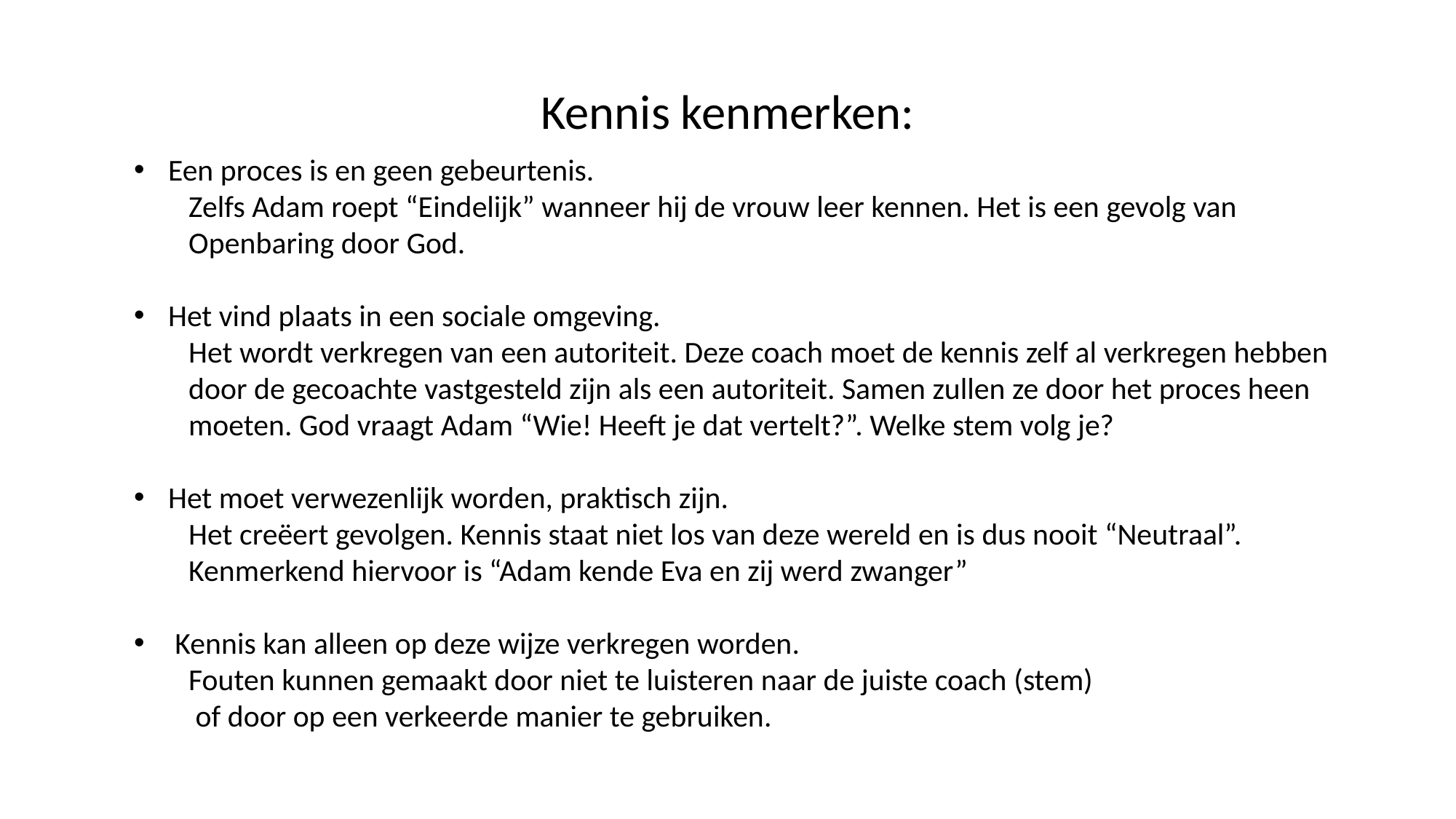

Kennis kenmerken:
Een proces is en geen gebeurtenis.
Zelfs Adam roept “Eindelijk” wanneer hij de vrouw leer kennen. Het is een gevolg van Openbaring door God.

Het vind plaats in een sociale omgeving.
Het wordt verkregen van een autoriteit. Deze coach moet de kennis zelf al verkregen hebben door de gecoachte vastgesteld zijn als een autoriteit. Samen zullen ze door het proces heen moeten. God vraagt Adam “Wie! Heeft je dat vertelt?”. Welke stem volg je?

Het moet verwezenlijk worden, praktisch zijn.
Het creëert gevolgen. Kennis staat niet los van deze wereld en is dus nooit “Neutraal”. Kenmerkend hiervoor is “Adam kende Eva en zij werd zwanger”

Kennis kan alleen op deze wijze verkregen worden.
Fouten kunnen gemaakt door niet te luisteren naar de juiste coach (stem)
 of door op een verkeerde manier te gebruiken.